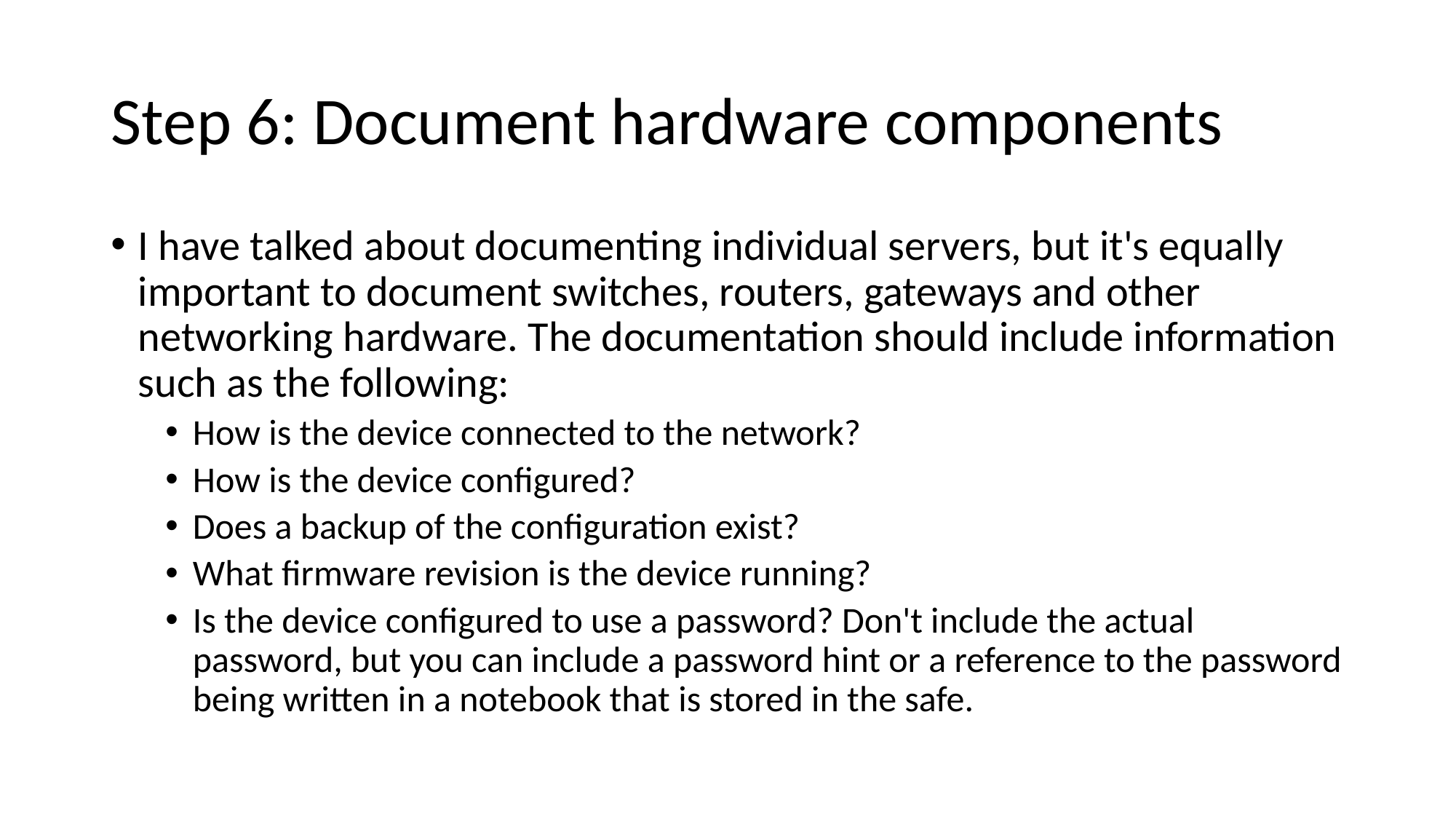

# Step 6: Document hardware components
I have talked about documenting individual servers, but it's equally important to document switches, routers, gateways and other networking hardware. The documentation should include information such as the following:
How is the device connected to the network?
How is the device configured?
Does a backup of the configuration exist?
What firmware revision is the device running?
Is the device configured to use a password? Don't include the actual password, but you can include a password hint or a reference to the password being written in a notebook that is stored in the safe.